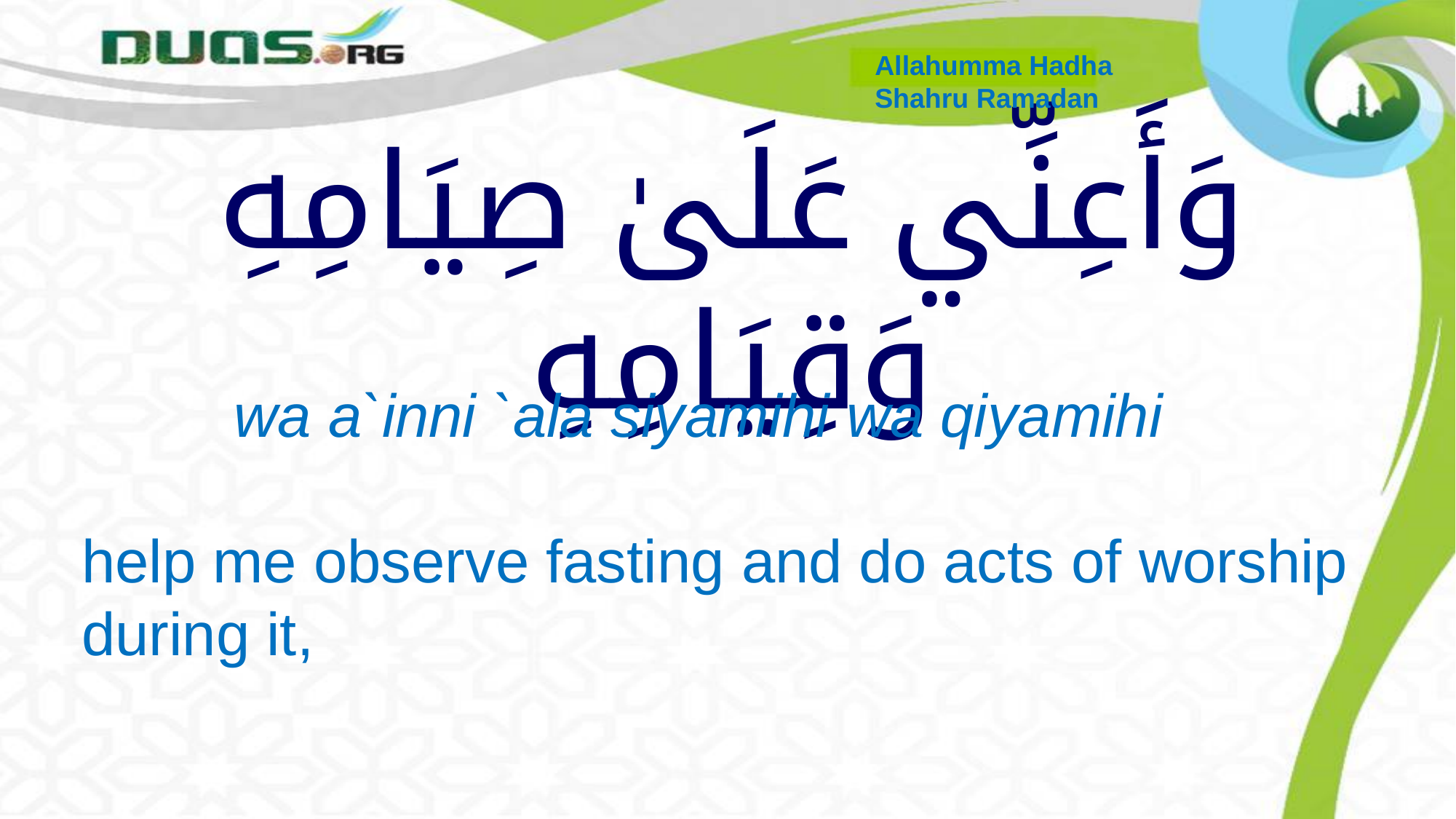

Allahumma Hadha
Shahru Ramadan
# وَأَعِنِّي عَلَىٰ صِيَامِهِ وَقِيَامِهِ
         wa a`inni `ala siyamihi wa qiyamihi

help me observe fasting and do acts of worship during it,